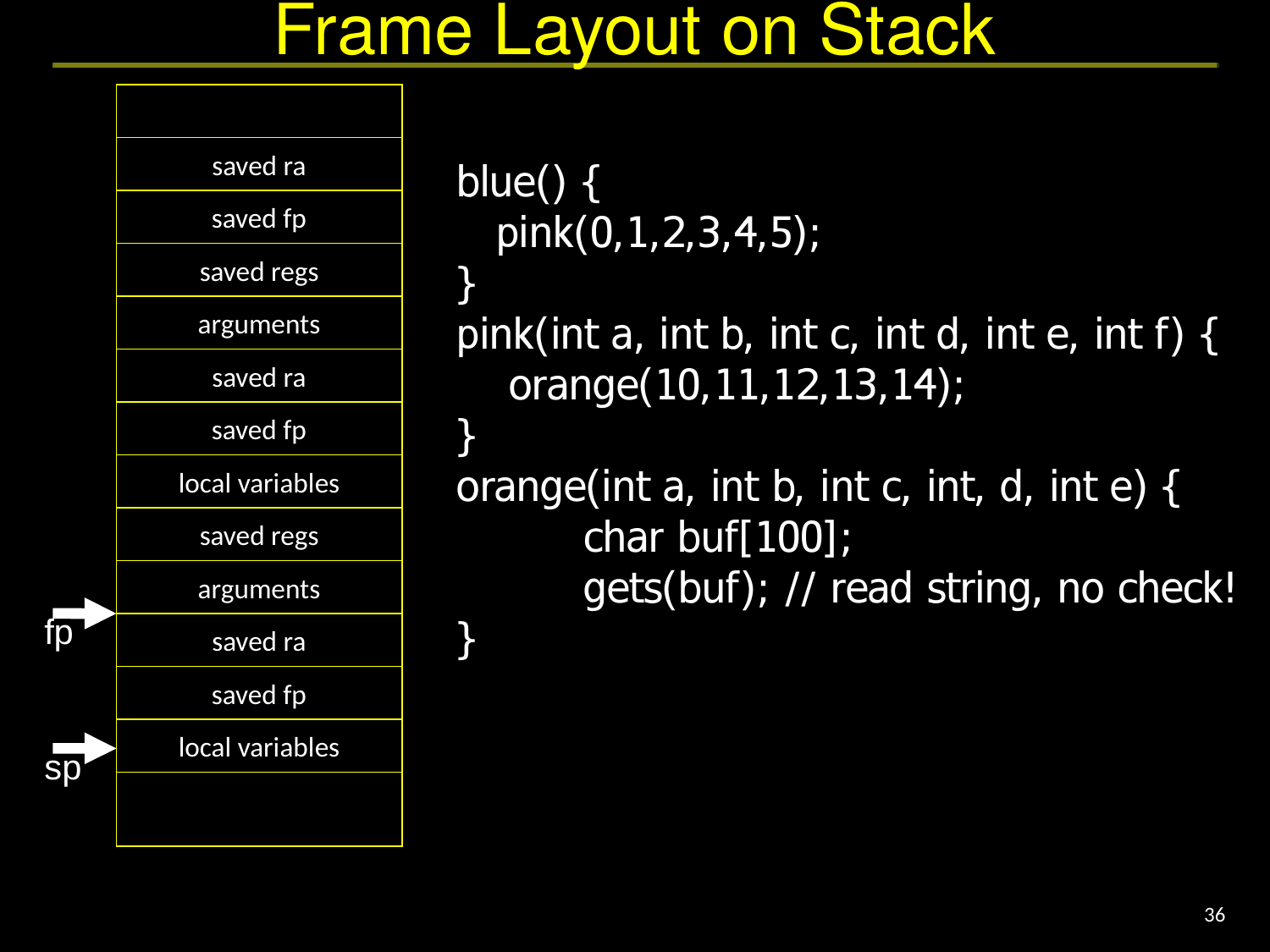

# Frame Layout on Stack

saved ra
blue() {
   pink(0,1,2,3,4,5);
}
pink(int a, int b, int c, int d, int e, int f) {
    orange(10,11,12,13,14);
}
orange(int a, int b, int c, int, d, int e) {
	char buf[100];
	gets(buf); // read string, no check!
}

saved fp
saved regs
arguments
saved ra
saved fp
local variables
saved regs
arguments
fp

saved ra
saved fp
local variables
sp